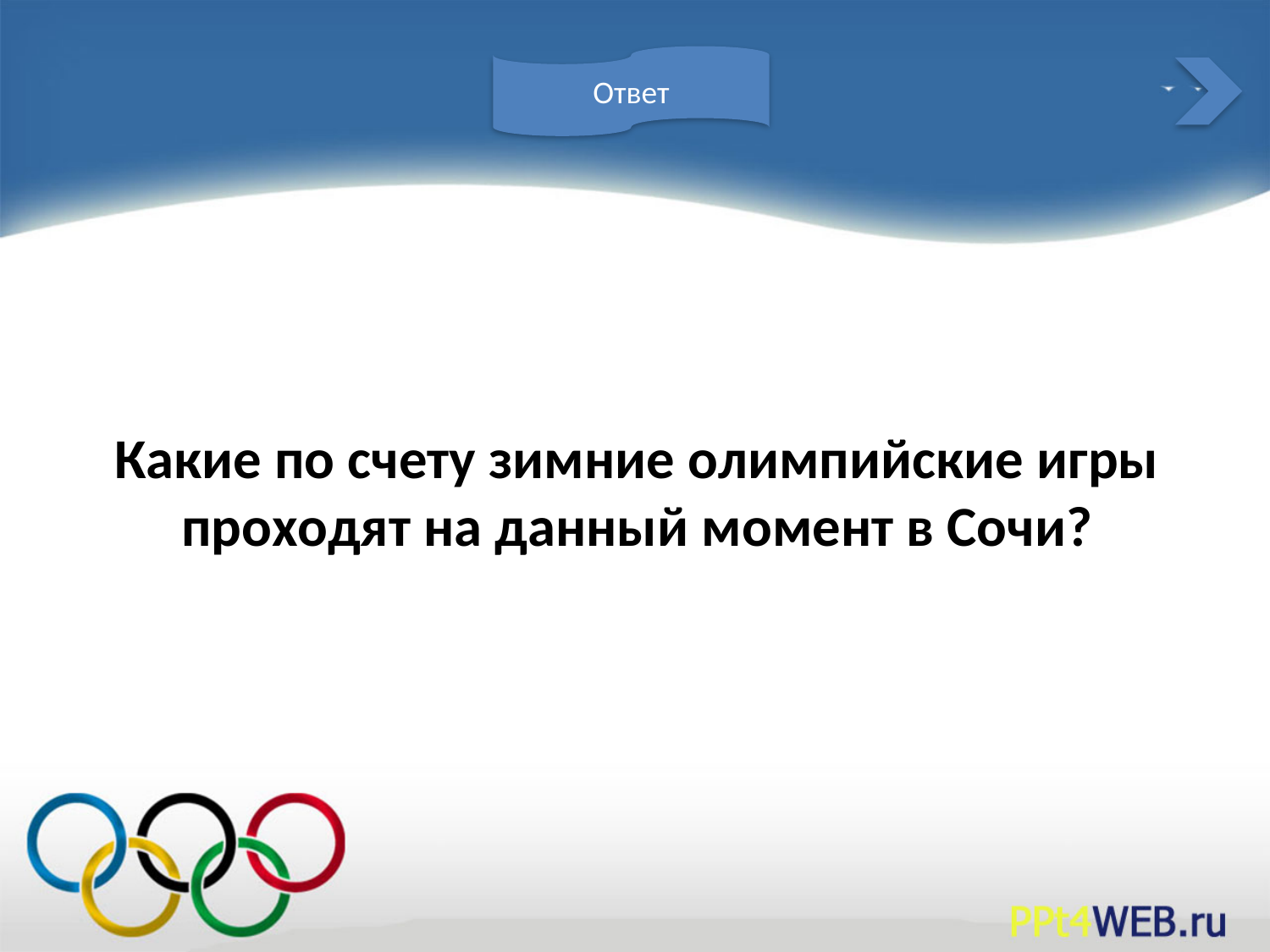

#
Ответ

Какие по счету зимние олимпийские игры проходят на данный момент в Сочи?